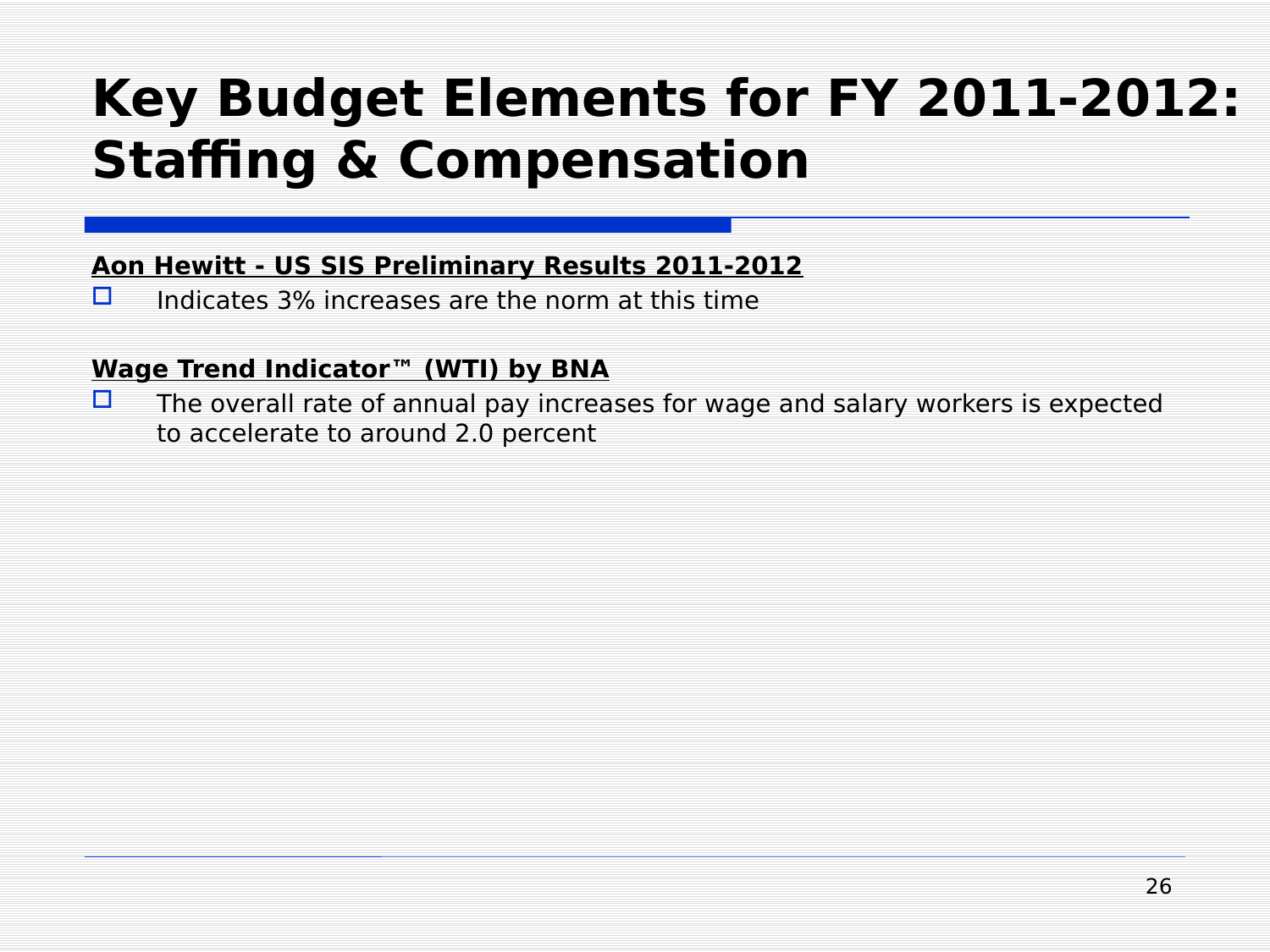

Key Budget Elements for FY 2011-2012:
Staffing & Compensation
Aon Hewitt - US SIS Preliminary Results 2011-2012
Indicates 3% increases are the norm at this time

Wage Trend Indicator™ (WTI) by BNA
The overall rate of annual pay increases for wage and salary workers is expected to accelerate to around 2.0 percent
26